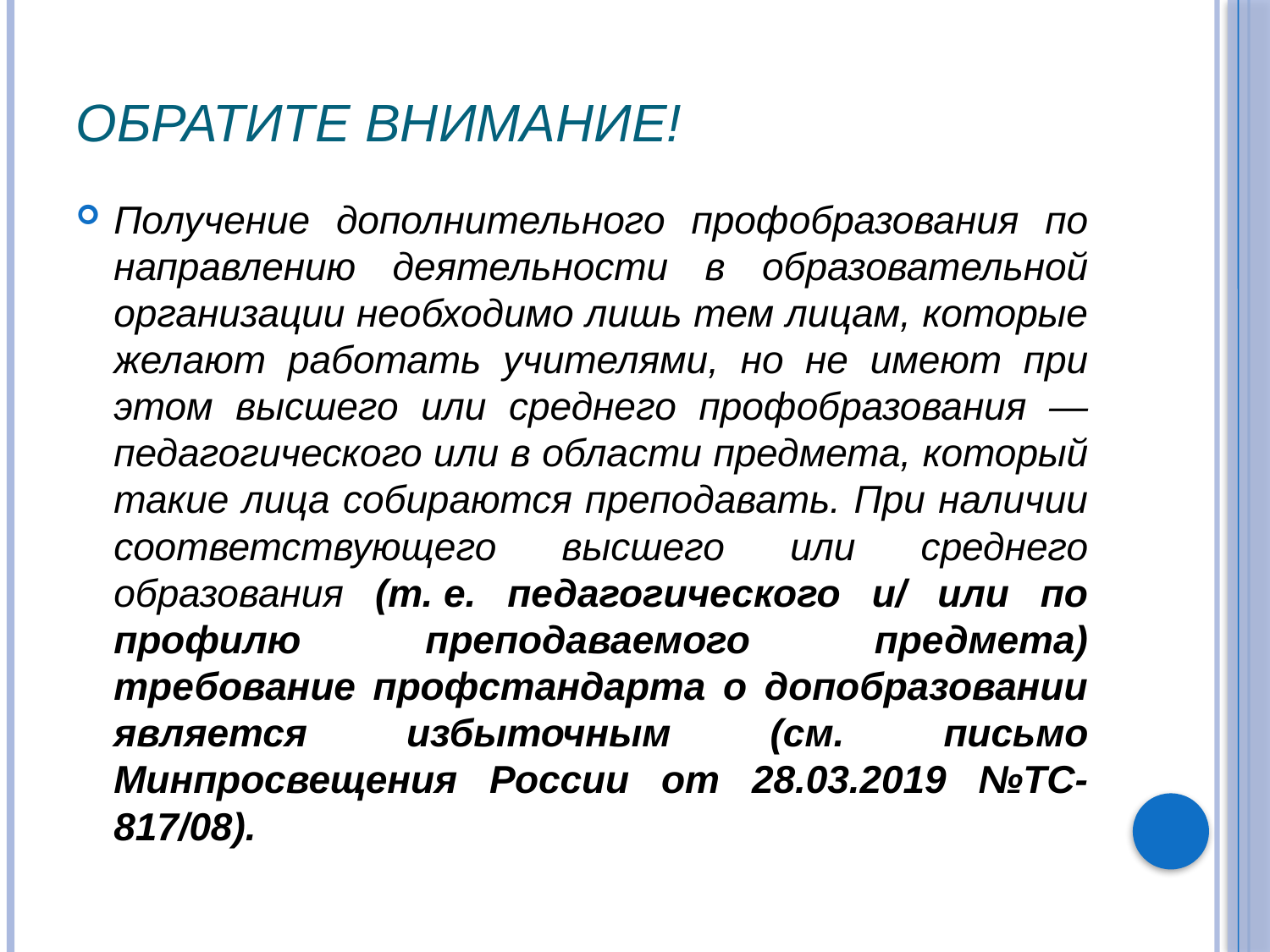

# Обратите внимание!
Получение дополнительного профобразования по направлению деятельности в образовательной организации необходимо лишь тем лицам, которые желают работать учителями, но не имеют при этом высшего или среднего профобразования — педагогического или в области предмета, который такие лица собираются преподавать. При наличии соответствующего высшего или среднего образования (т. е. педагогического и/ или по профилю преподаваемого предмета) требование профстандарта о допобразовании является избыточным (см. письмо Минпросвещения России от 28.03.2019 №ТС-817/08).